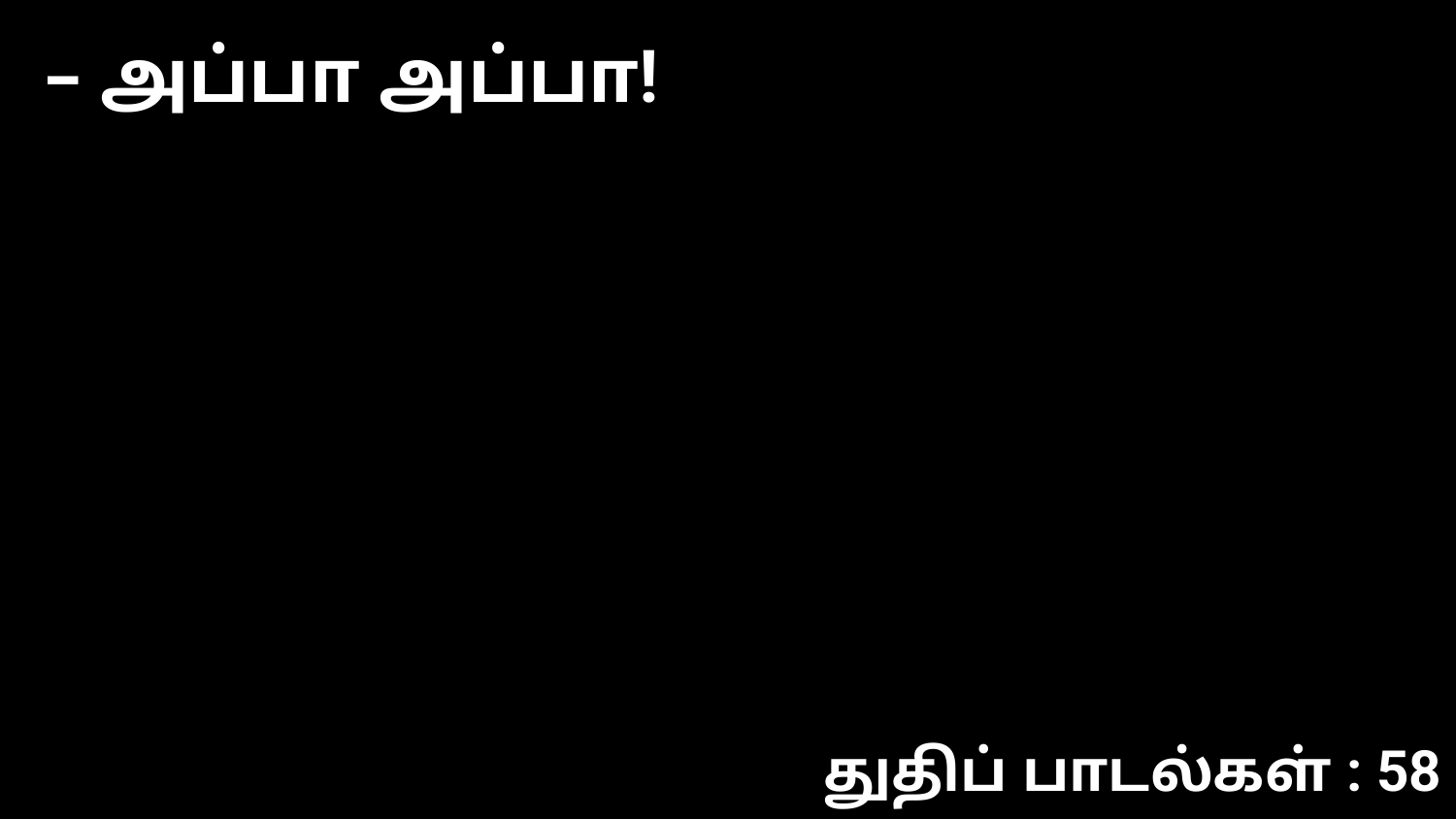

– அப்பா அப்பா!
துதிப் பாடல்கள் : 58